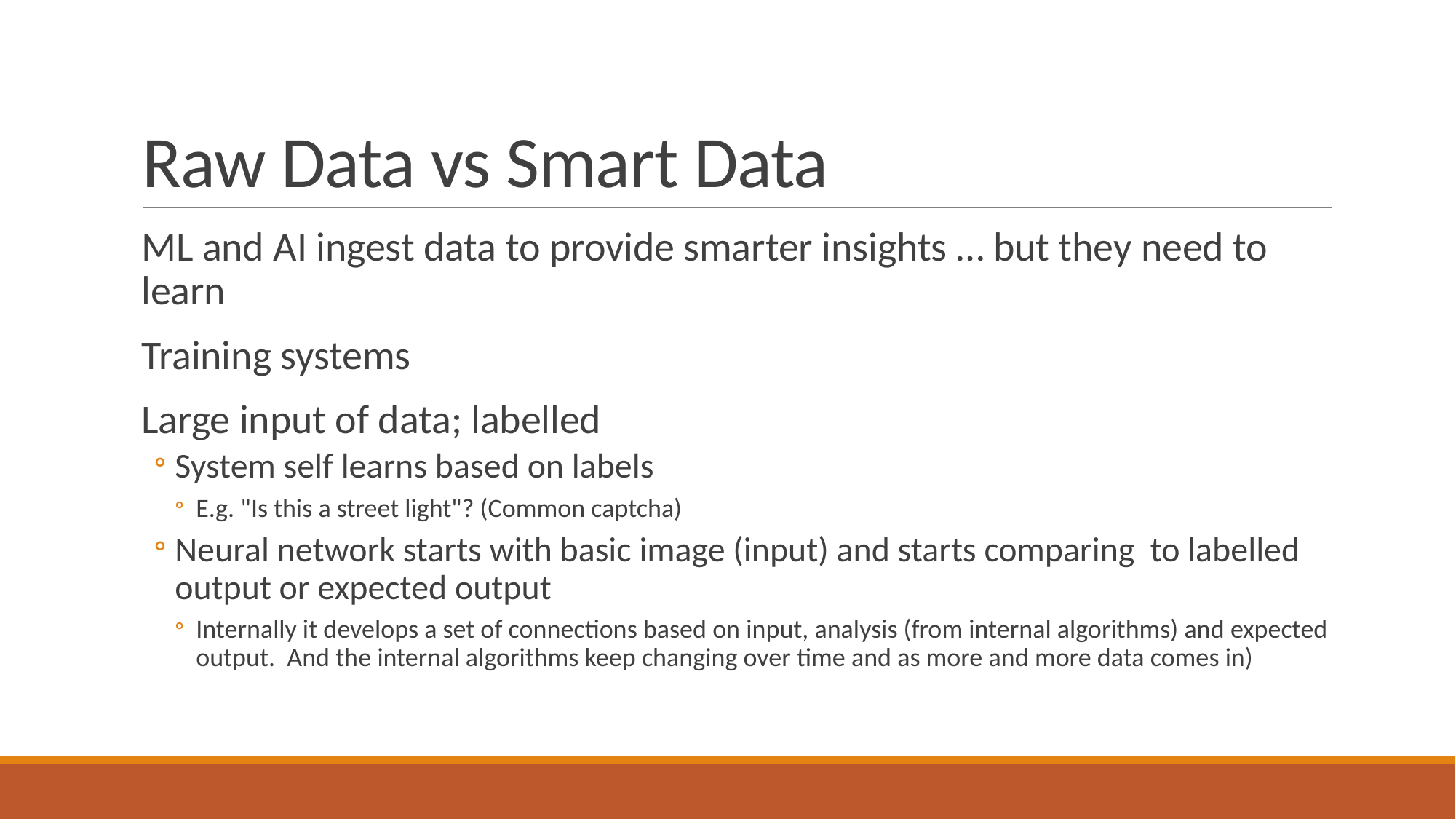

# Raw Data vs Smart Data
ML and AI ingest data to provide smarter insights … but they need to learn
Training systems
Large input of data; labelled
System self learns based on labels
E.g. "Is this a street light"? (Common captcha)
Neural network starts with basic image (input) and starts comparing  to labelled output or expected output
Internally it develops a set of connections based on input, analysis (from internal algorithms) and expected output.  And the internal algorithms keep changing over time and as more and more data comes in)